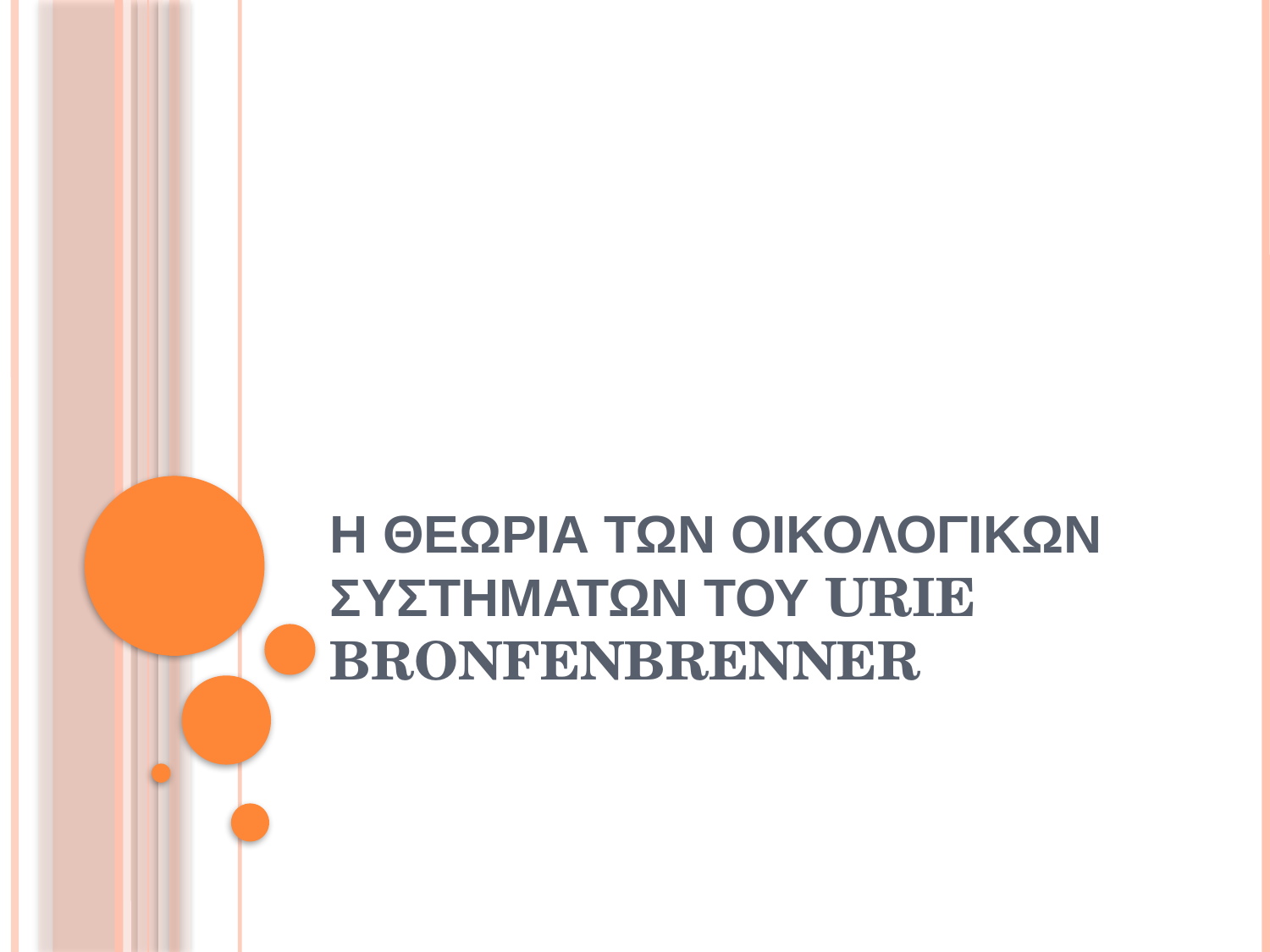

# Η θεωρια των οικολογικων συστηματων του urie bronfenbrenner